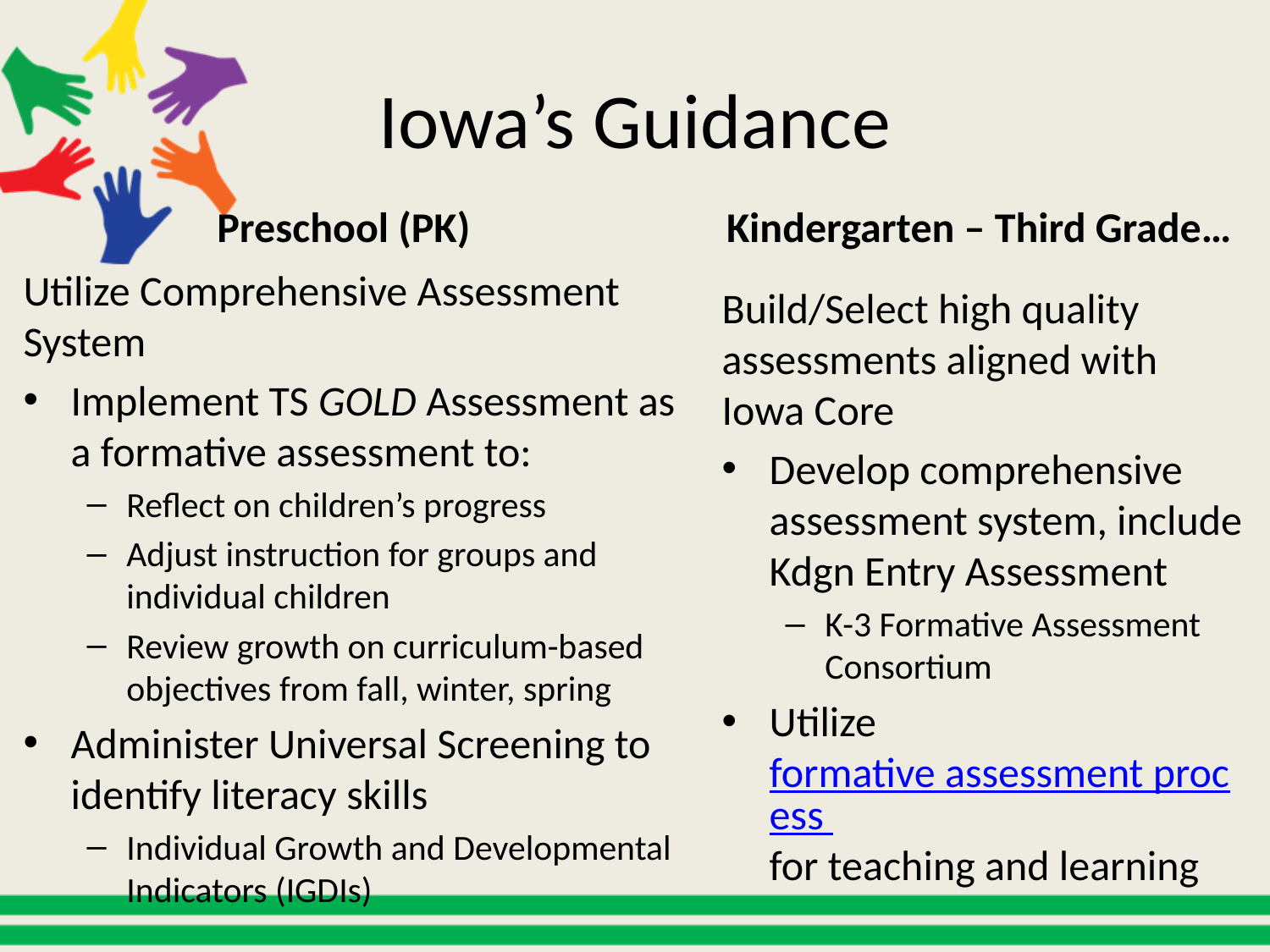

# Iowa’s Guidance
Preschool (PK)
Kindergarten – Third Grade…
Utilize Comprehensive Assessment System
Implement TS GOLD Assessment as a formative assessment to:
Reflect on children’s progress
Adjust instruction for groups and individual children
Review growth on curriculum-based objectives from fall, winter, spring
Administer Universal Screening to identify literacy skills
Individual Growth and Developmental Indicators (IGDIs)

Build/Select high quality assessments aligned with Iowa Core
Develop comprehensive assessment system, include Kdgn Entry Assessment
K-3 Formative Assessment Consortium
Utilize formative assessment process for teaching and learning